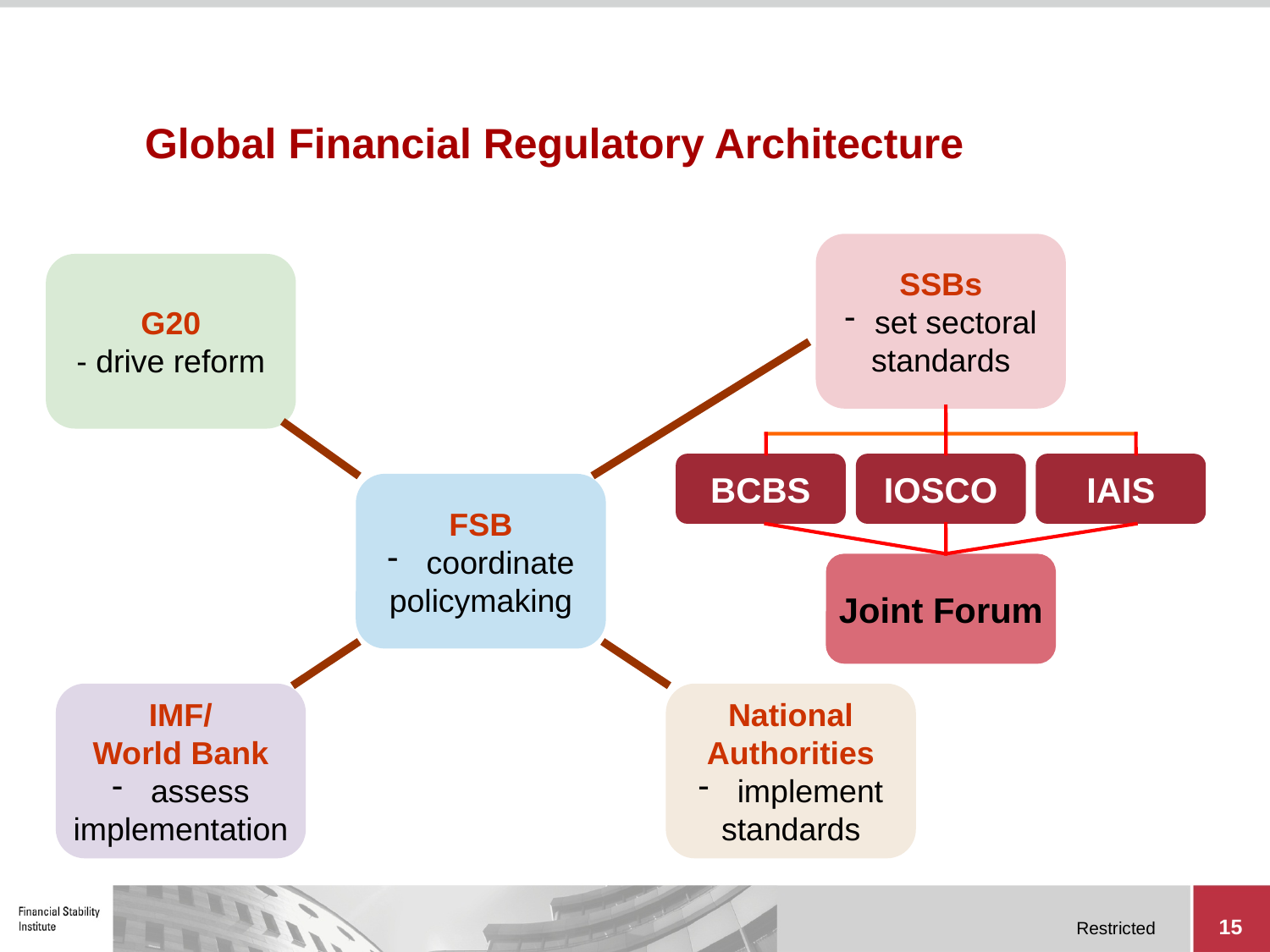

# Global Financial Regulatory Architecture
SSBs
set sectoral
standards
G20
- drive reform

BCBS
IOSCO
IAIS
FSB
 coordinate
policymaking

Joint Forum

IMF/
World Bank
 assess
implementation
National
Authorities
 implement
standards
15